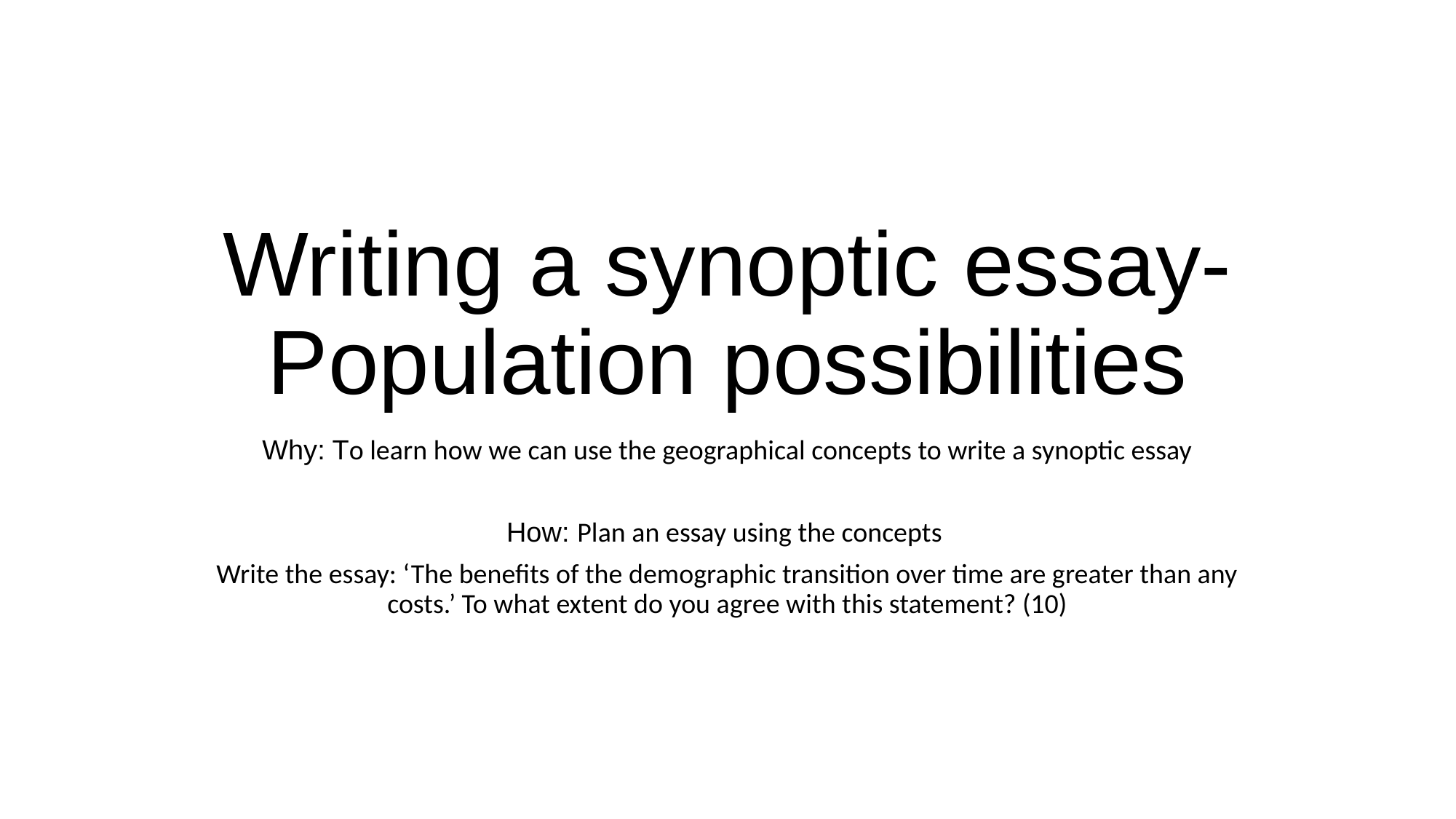

# Writing a synoptic essay- Population possibilities
Why: To learn how we can use the geographical concepts to write a synoptic essay

How: Plan an essay using the concepts
Write the essay: ‘The benefits of the demographic transition over time are greater than any costs.’ To what extent do you agree with this statement? (10)